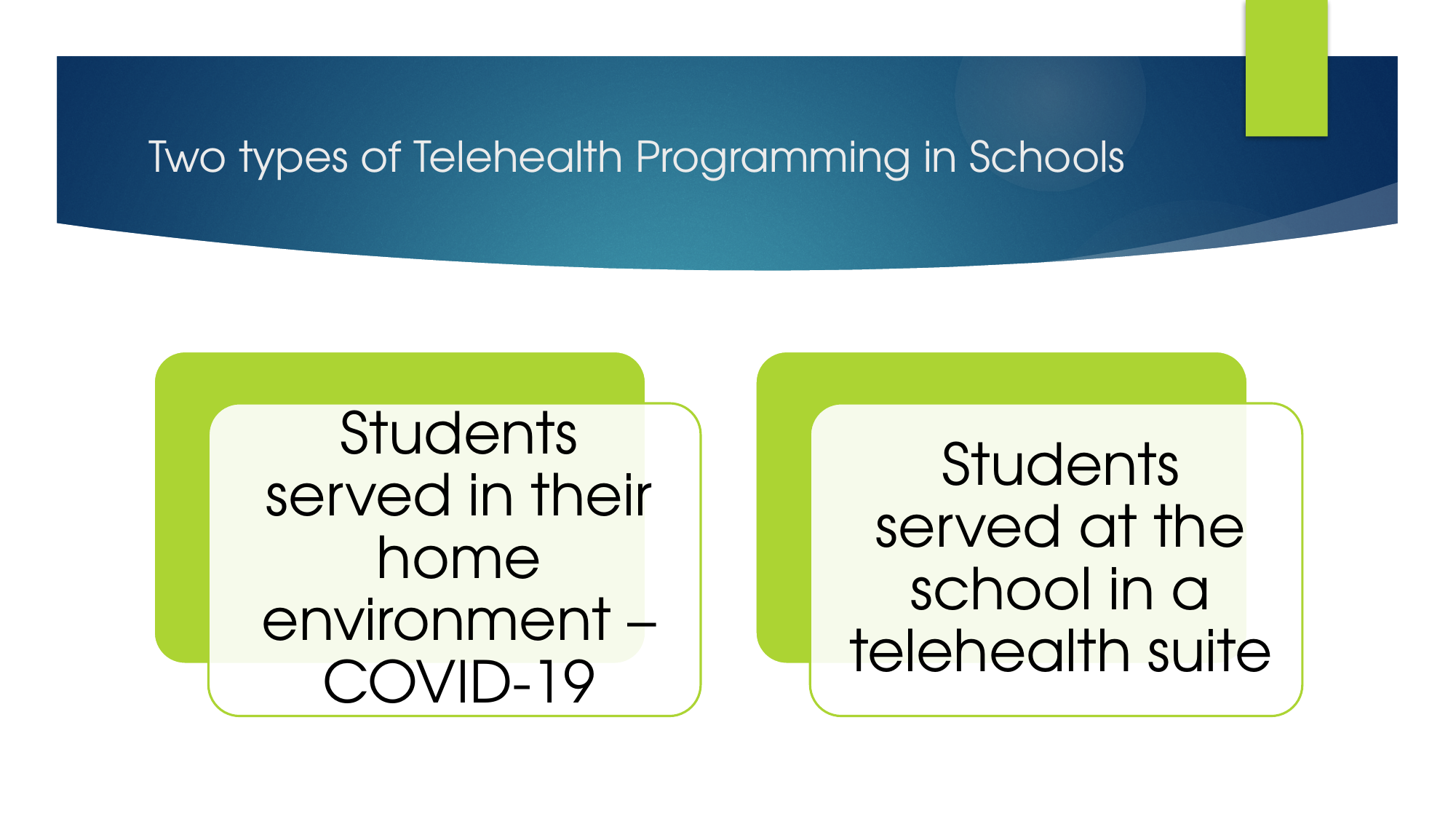

# Two types of Telehealth Programming in Schools
Students served in their home environment –COVID-19
Students served at the school in a telehealth suite